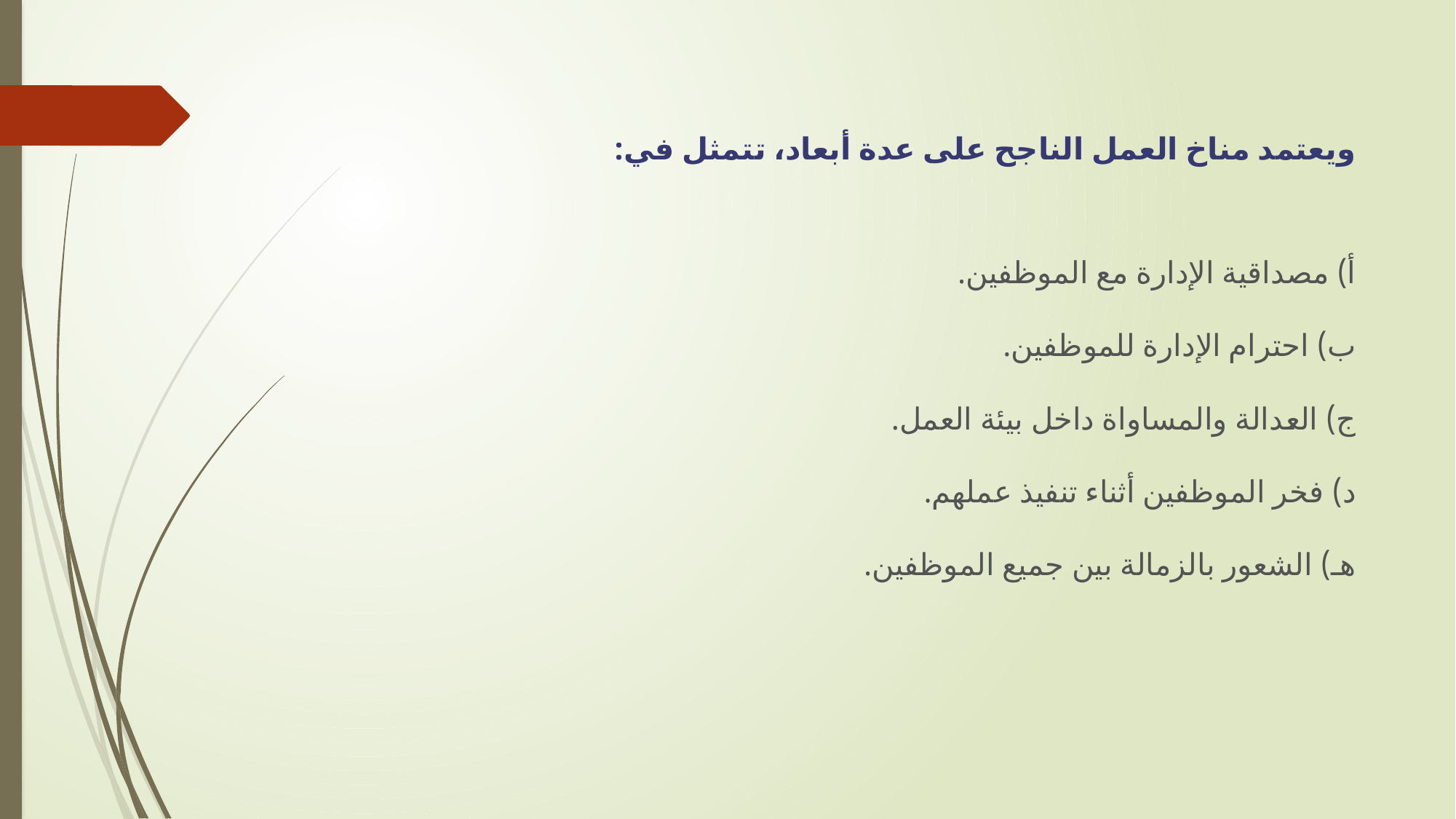

ويعتمد مناخ العمل الناجح على عدة أبعاد، تتمثل في:
أ) مصداقية الإدارة مع الموظفين.
ب) احترام الإدارة للموظفين.
ج) العدالة والمساواة داخل بيئة العمل.
د) فخر الموظفين أثناء تنفيذ عملهم.
هـ) الشعور بالزمالة بين جميع الموظفين.